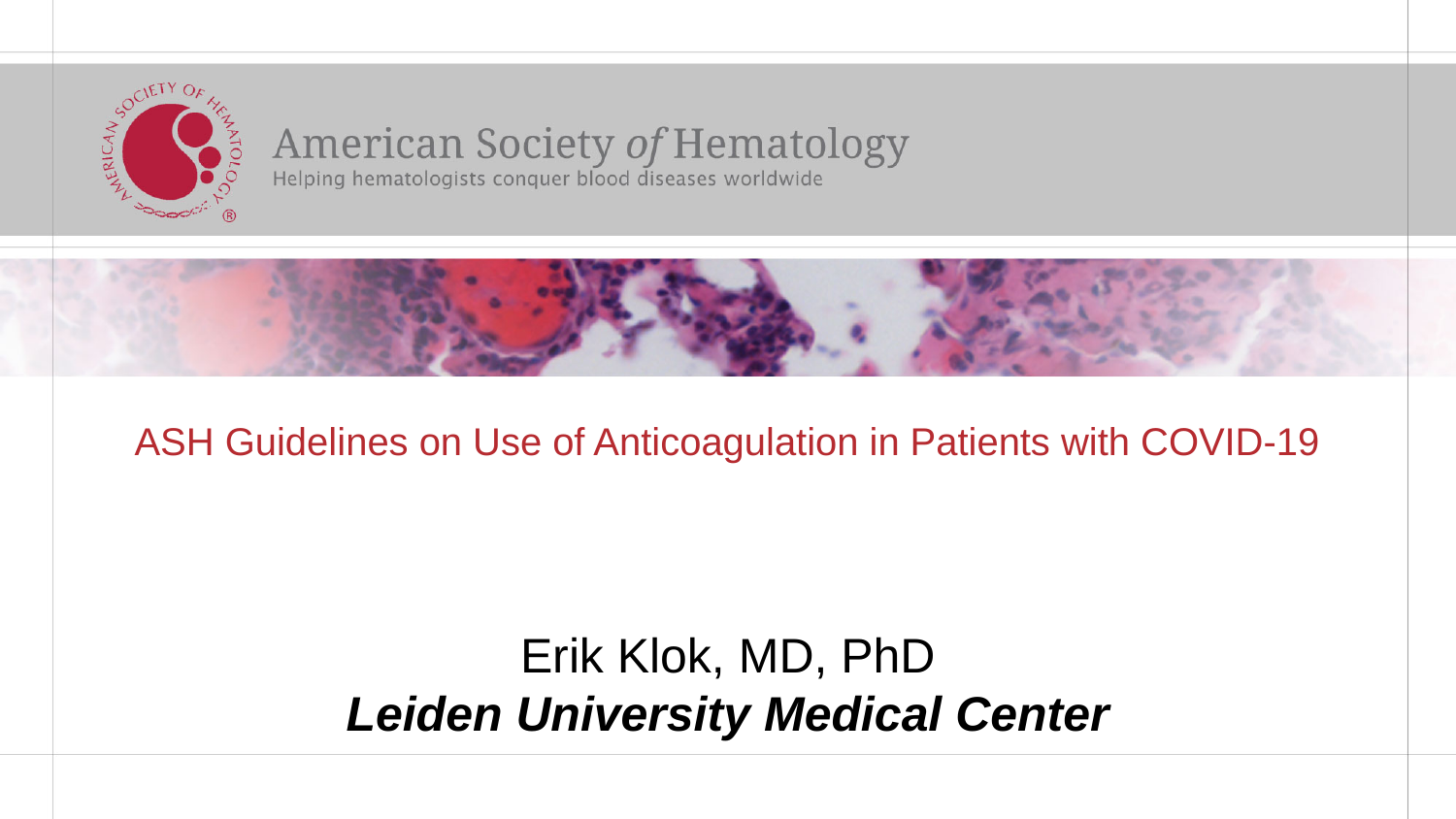

# ASH Guidelines on Use of Anticoagulation in Patients with COVID-19

Erik Klok, MD, PhD
Leiden University Medical Center